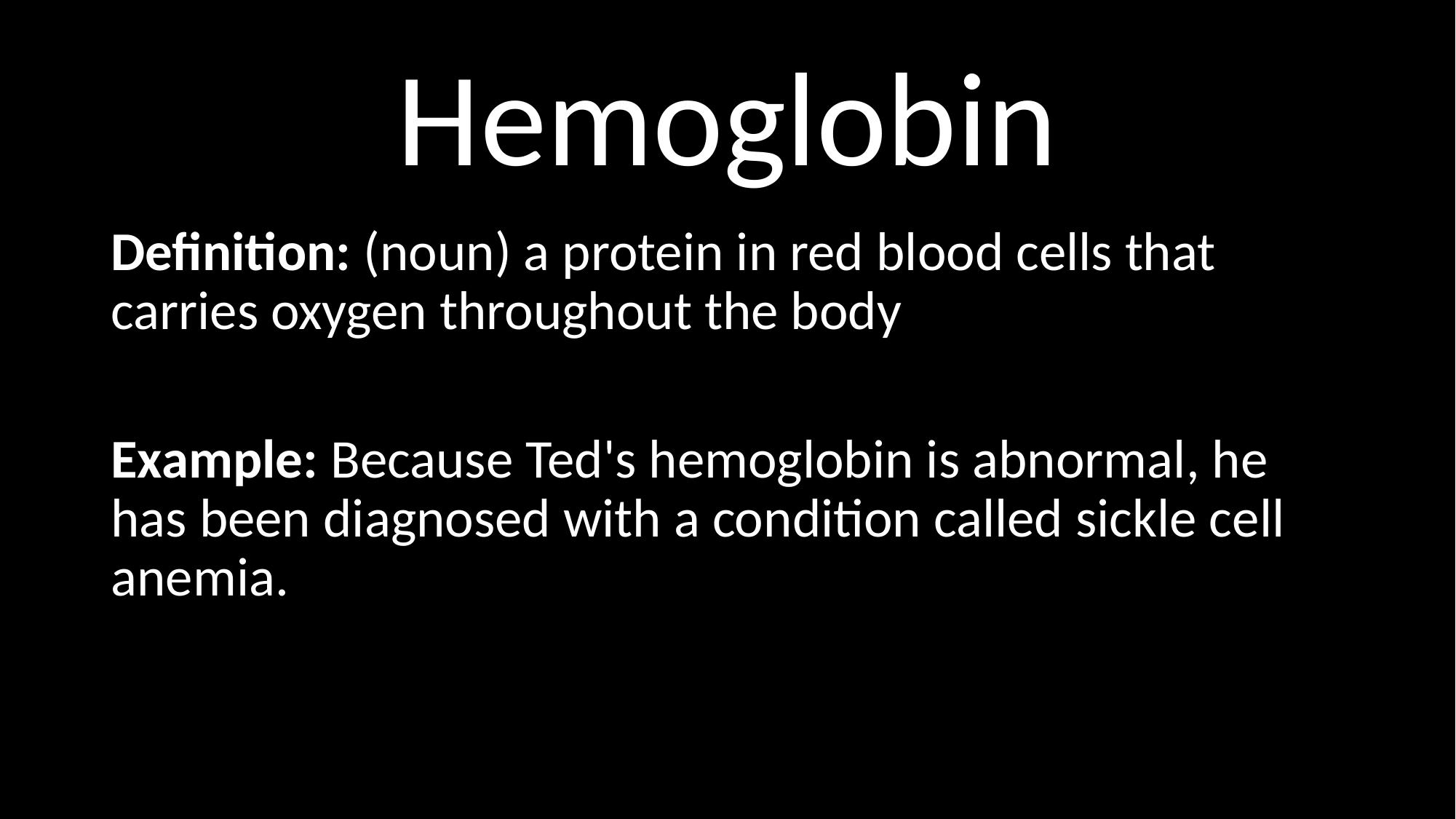

# Hemoglobin
Definition: (noun) a protein in red blood cells that carries oxygen throughout the body

Example: Because Ted's hemoglobin is abnormal, he has been diagnosed with a condition called sickle cell anemia.